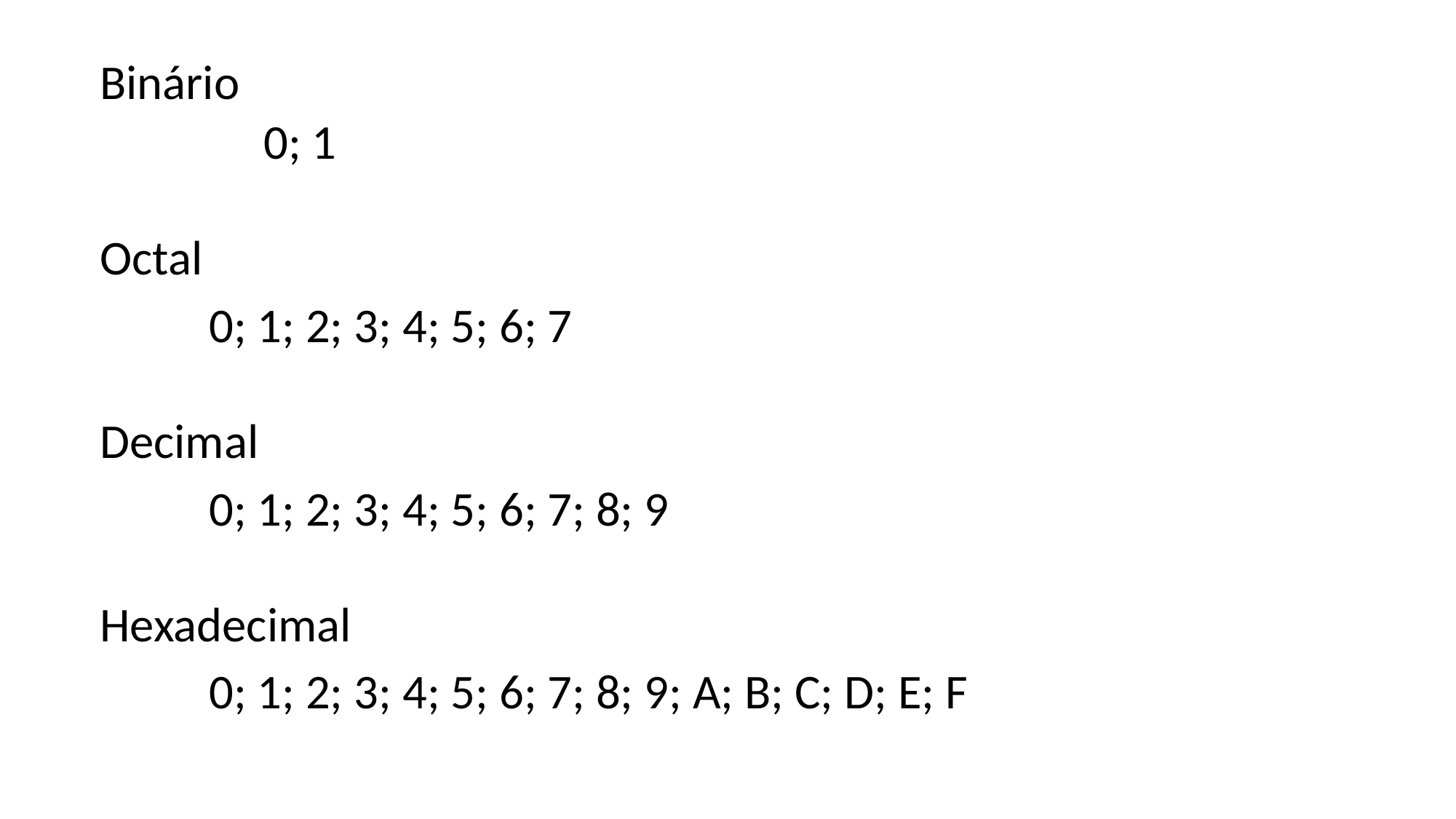

Binário
	0; 1

Octal
	0; 1; 2; 3; 4; 5; 6; 7

Decimal
	0; 1; 2; 3; 4; 5; 6; 7; 8; 9

Hexadecimal
	0; 1; 2; 3; 4; 5; 6; 7; 8; 9; A; B; C; D; E; F